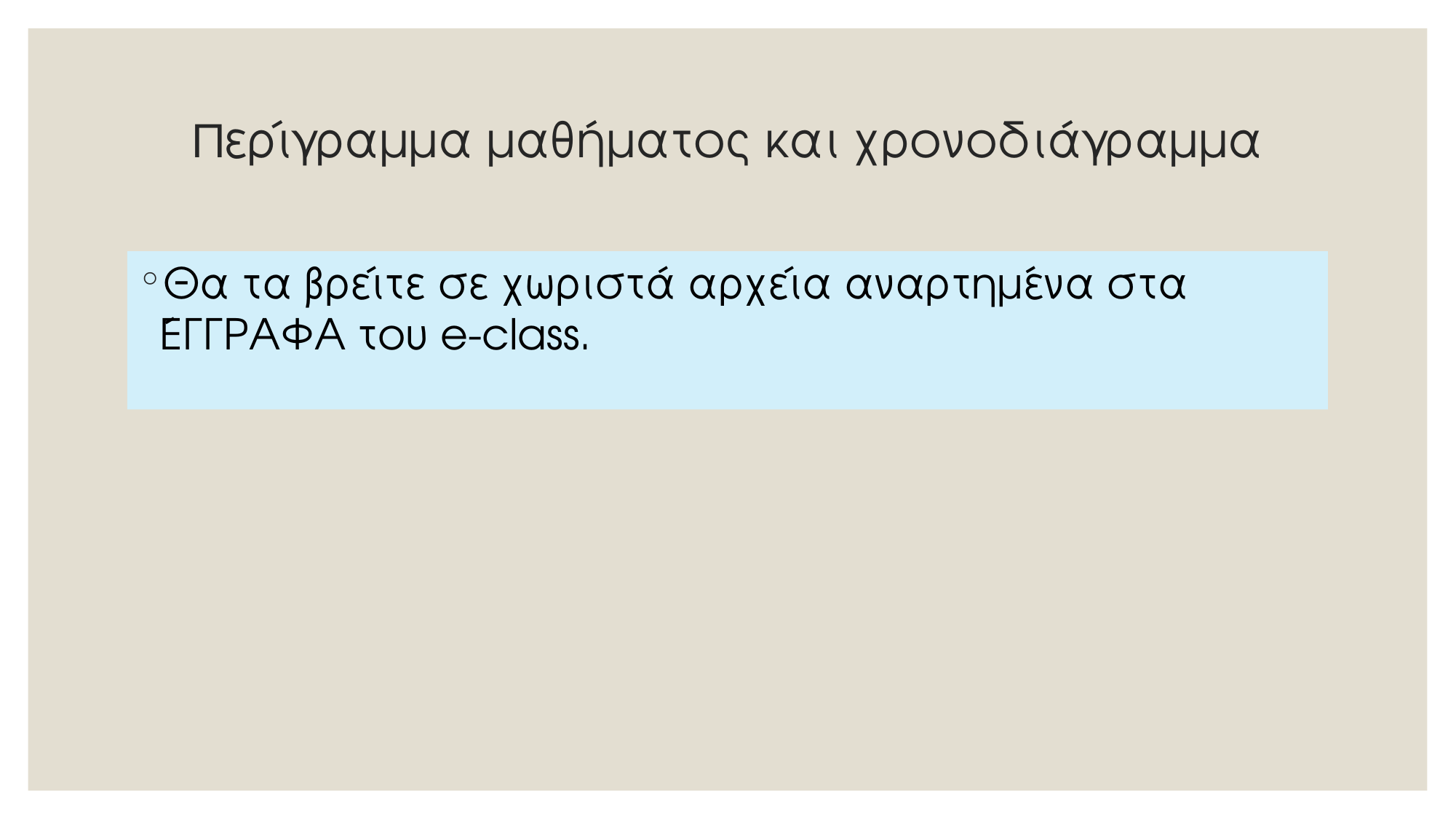

# Περίγραμμα μαθήματος και χρονοδιάγραμμα
Θα τα βρείτε σε χωριστά αρχεία αναρτημένα στα ΈΓΓΡΑΦΑ του e-class.